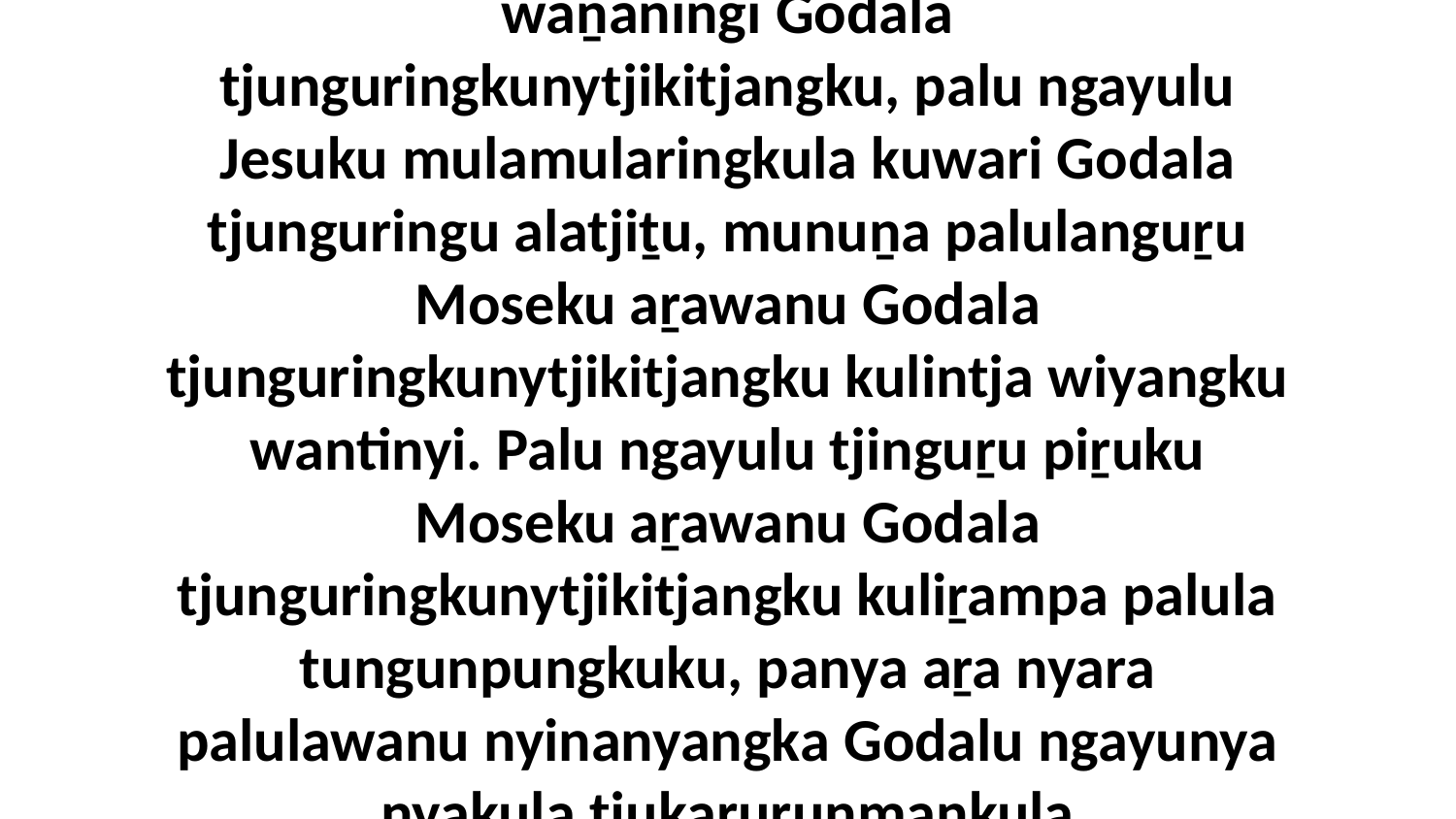

18 “Panya ngaṉmanytjuṉa Moseku aṟa arkaṟa waṉaningi Godala tjunguringkunytjikitjangku, palu ngayulu Jesuku mulamularingkula kuwari Godala tjunguringu alatjiṯu, munuṉa palulanguṟu Moseku aṟawanu Godala tjunguringkunytjikitjangku kulintja wiyangku wantinyi. Palu ngayulu tjinguṟu piṟuku Moseku aṟawanu Godala tjunguringkunytjikitjangku kuliṟampa palula tungunpungkuku, panya aṟa nyara palulawanu nyinanyangka Godalu ngayunya nyakula tjukaṟurunmankula walytjanmankunytja wiya.